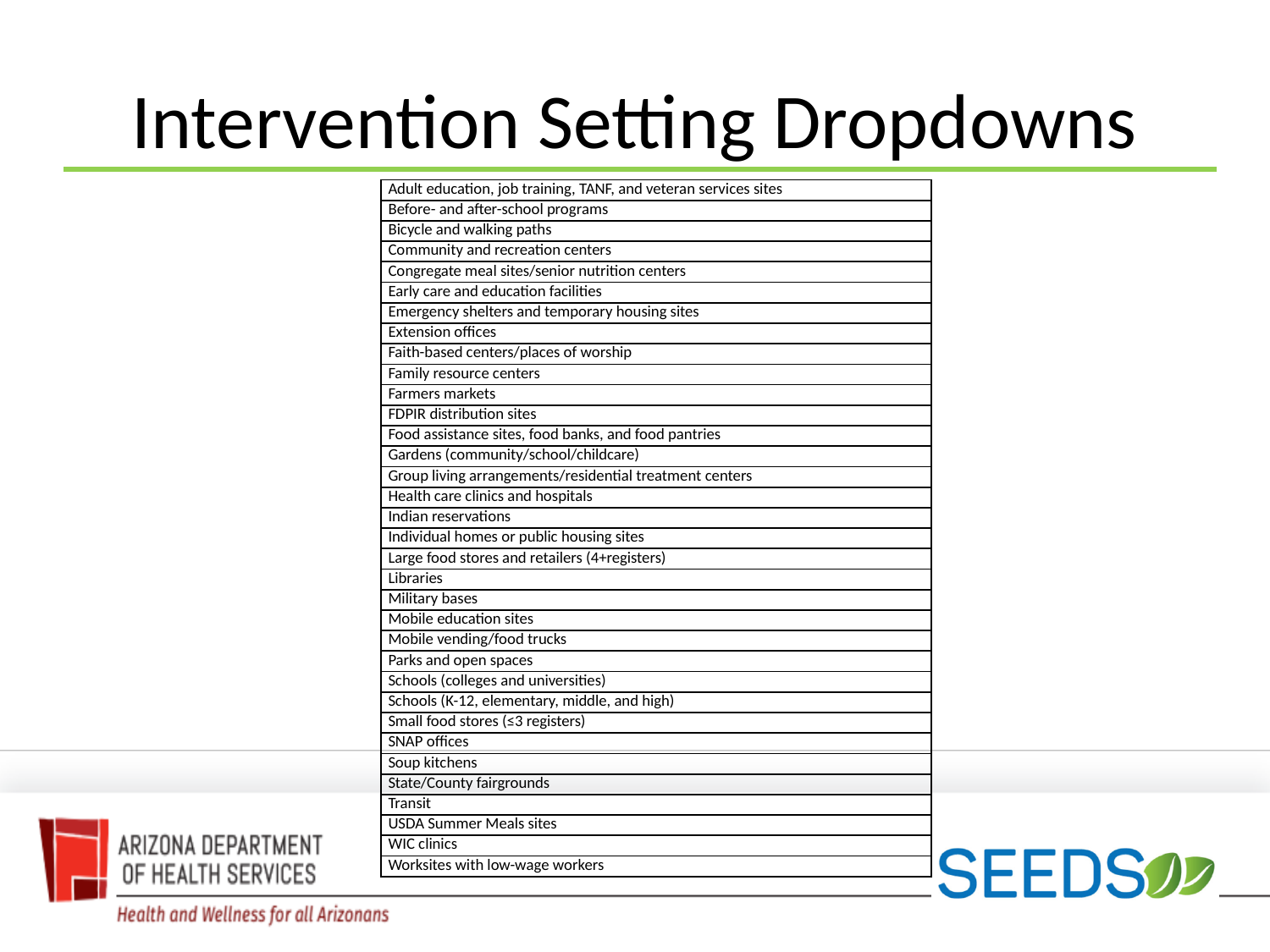

# Intervention Setting Dropdowns
| Adult education, job training, TANF, and veteran services sites |
| --- |
| Before- and after-school programs |
| Bicycle and walking paths |
| Community and recreation centers |
| Congregate meal sites/senior nutrition centers |
| Early care and education facilities |
| Emergency shelters and temporary housing sites |
| Extension offices |
| Faith-based centers/places of worship |
| Family resource centers |
| Farmers markets |
| FDPIR distribution sites |
| Food assistance sites, food banks, and food pantries |
| Gardens (community/school/childcare) |
| Group living arrangements/residential treatment centers |
| Health care clinics and hospitals |
| Indian reservations |
| Individual homes or public housing sites |
| Large food stores and retailers (4+registers) |
| Libraries |
| Military bases |
| Mobile education sites |
| Mobile vending/food trucks |
| Parks and open spaces |
| Schools (colleges and universities) |
| Schools (K-12, elementary, middle, and high) |
| Small food stores (≤3 registers) |
| SNAP offices |
| Soup kitchens |
| State/County fairgrounds |
| Transit |
| USDA Summer Meals sites |
| WIC clinics |
| Worksites with low-wage workers |